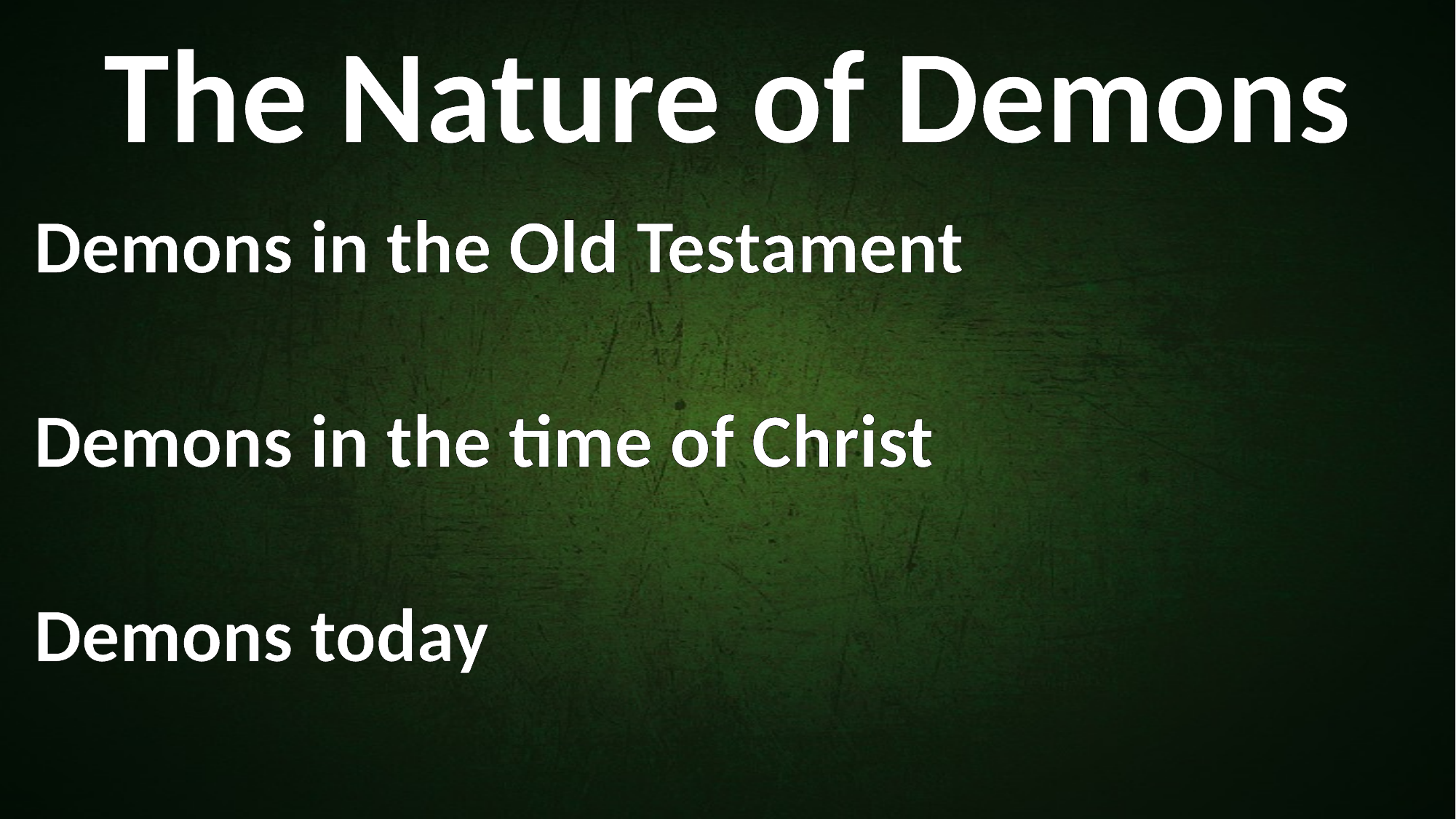

The Nature of Demons
Demons in the Old Testament

Demons in the time of Christ

Demons today